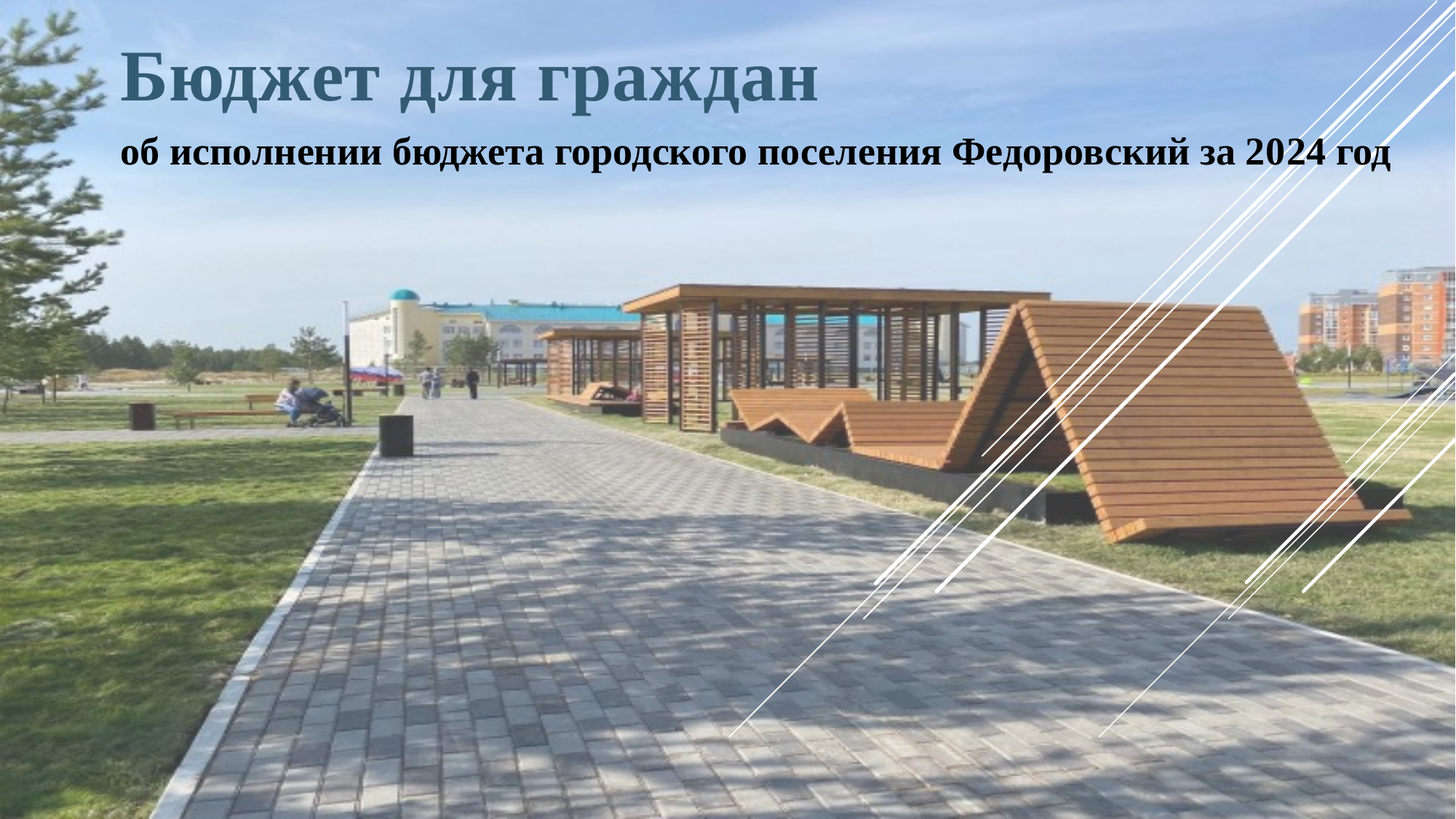

# Бюджет для граждан
об исполнении бюджета городского поселения Федоровский за 2024 год